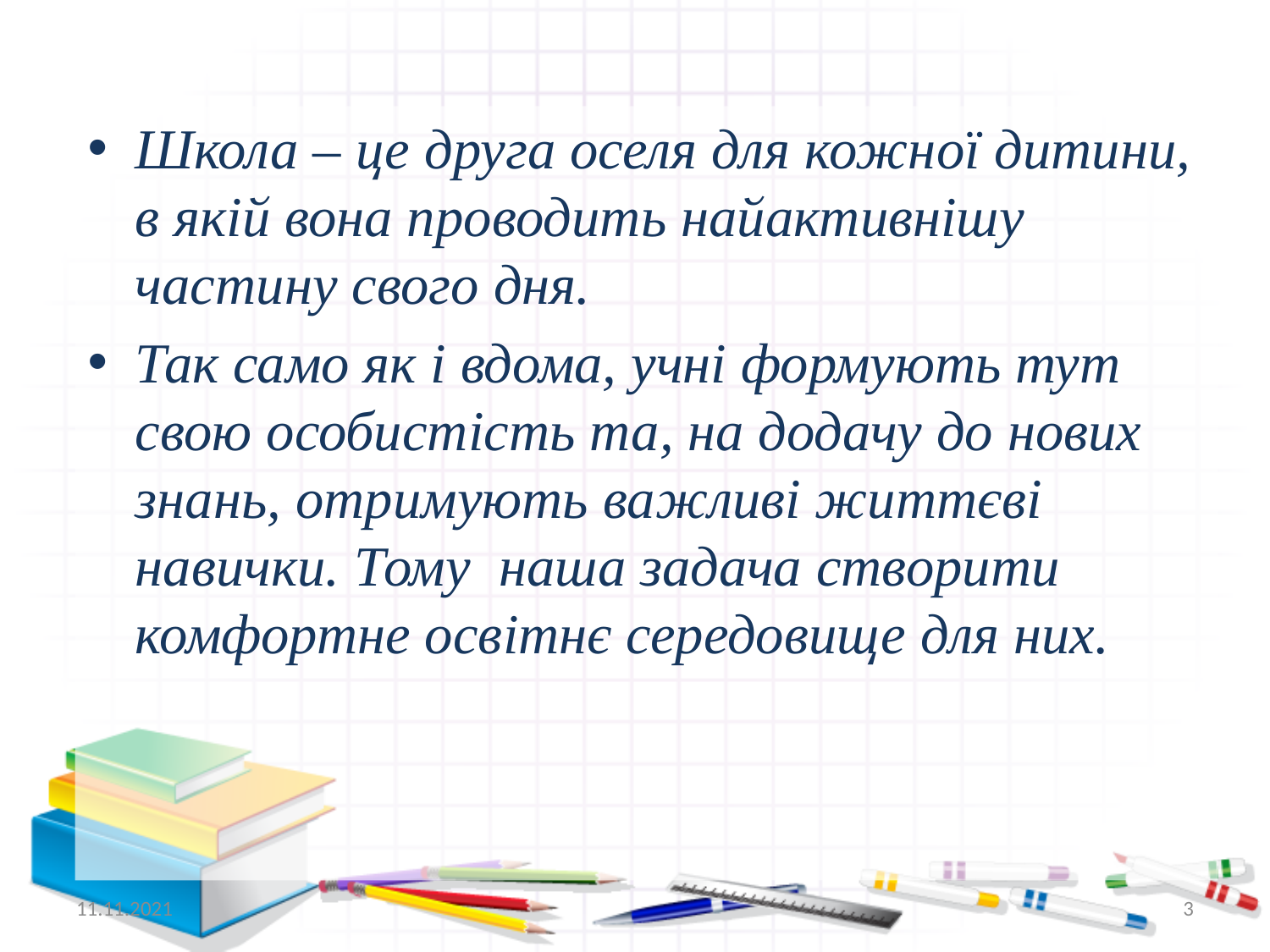

Школа – це друга оселя для кожної дитини, в якій вона проводить найактивнішу частину свого дня.
Так само як і вдома, учні формують тут свою особистість та, на додачу до нових знань, отримують важливі життєві навички. Тому  наша задача створити комфортне освітнє середовище для них.

11.11.2021
3